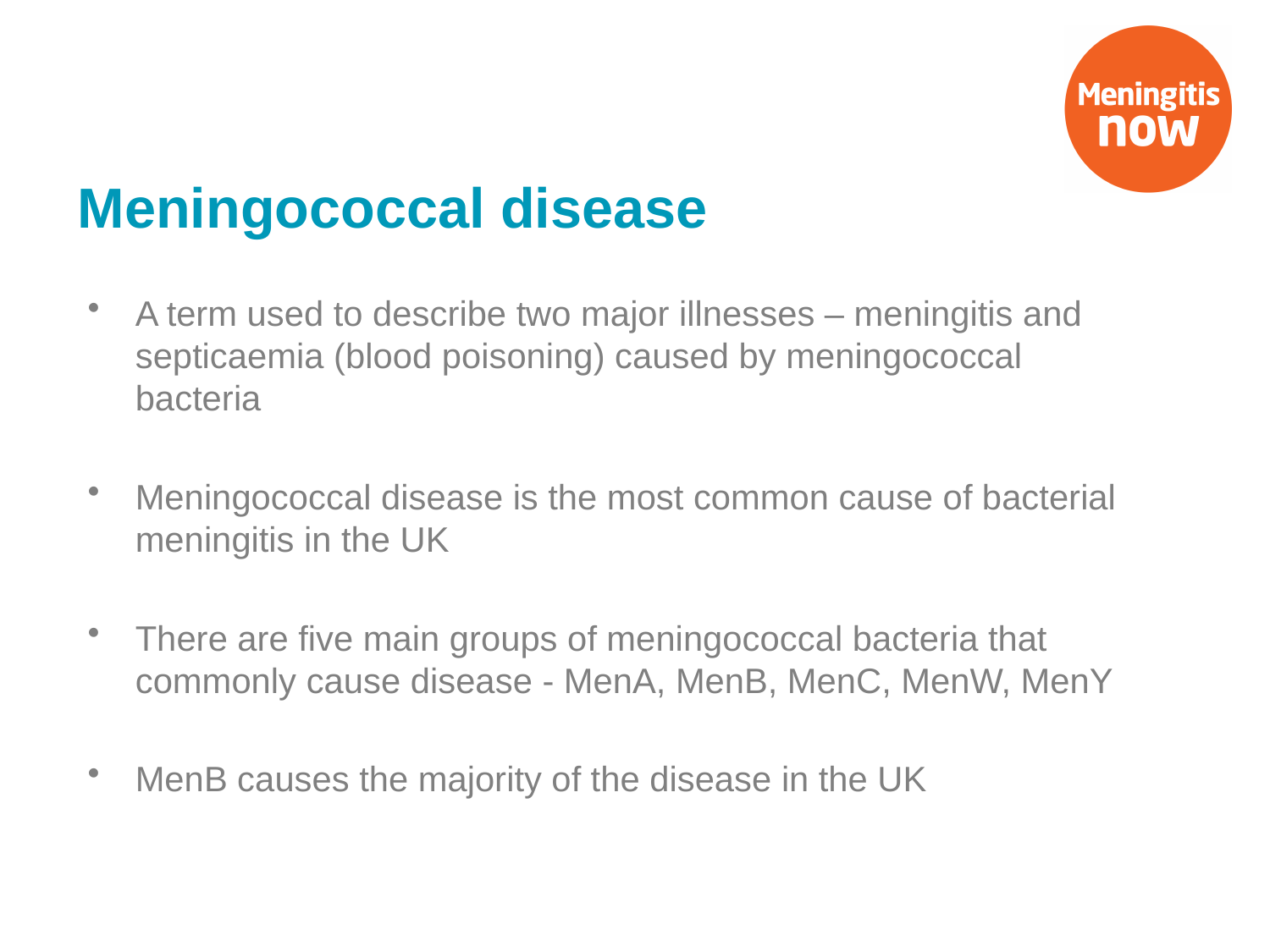

# Meningococcal disease
A term used to describe two major illnesses – meningitis and septicaemia (blood poisoning) caused by meningococcal bacteria

Meningococcal disease is the most common cause of bacterial meningitis in the UK

There are five main groups of meningococcal bacteria that commonly cause disease - MenA, MenB, MenC, MenW, MenY

MenB causes the majority of the disease in the UK